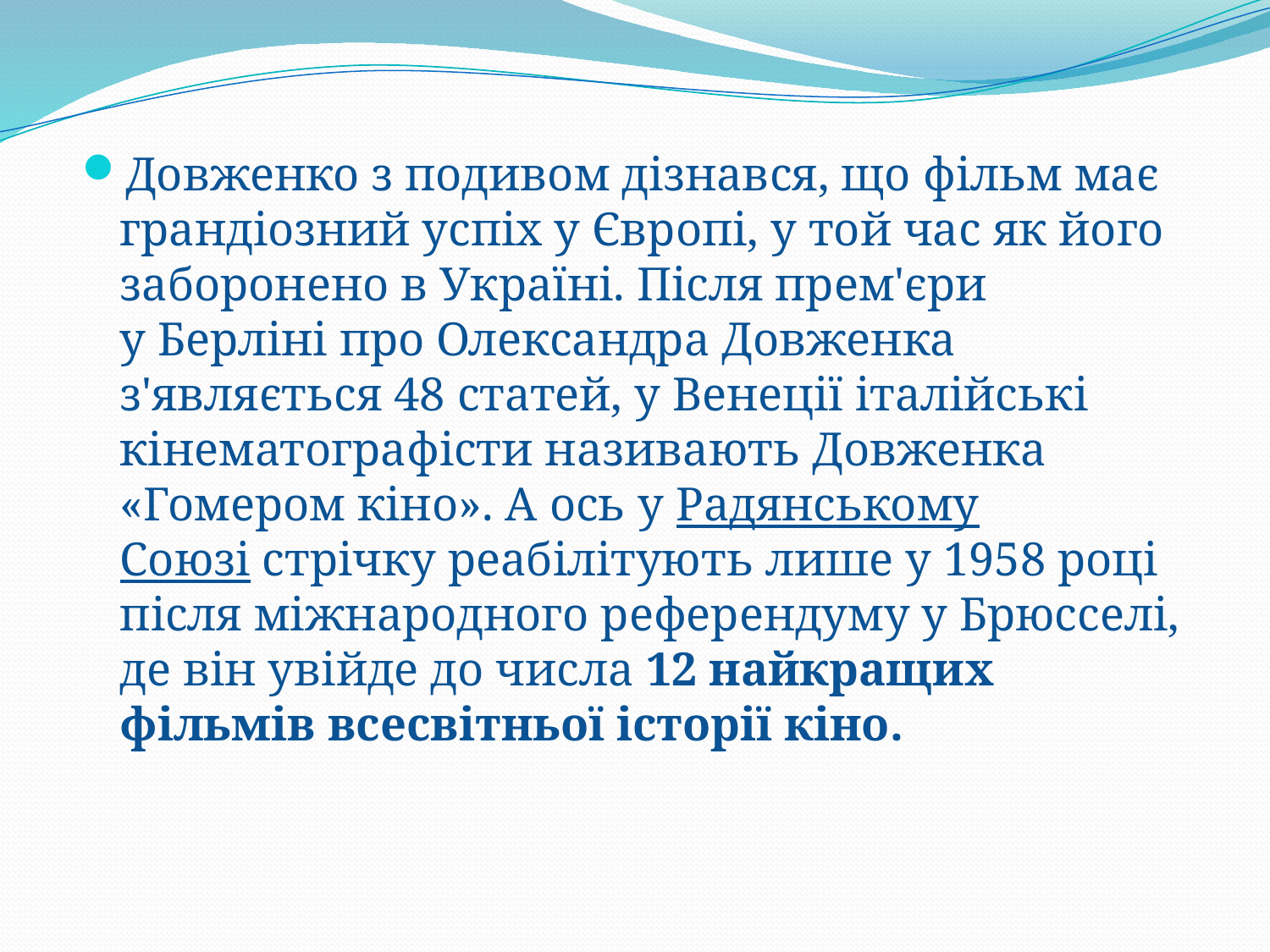

Довженко з подивом дізнався, що фільм має грандіозний успіх у Європі, у той час як його заборонено в Україні. Після прем'єри у Берліні про Олександра Довженка з'являється 48 статей, у Венеції італійські кінематографісти називають Довженка «Гомером кіно». А ось у Радянському Союзі стрічку реабілітують лише у 1958 році після міжнародного референдуму у Брюсселі, де він увійде до числа 12 найкращих фільмів всесвітньої історії кіно.